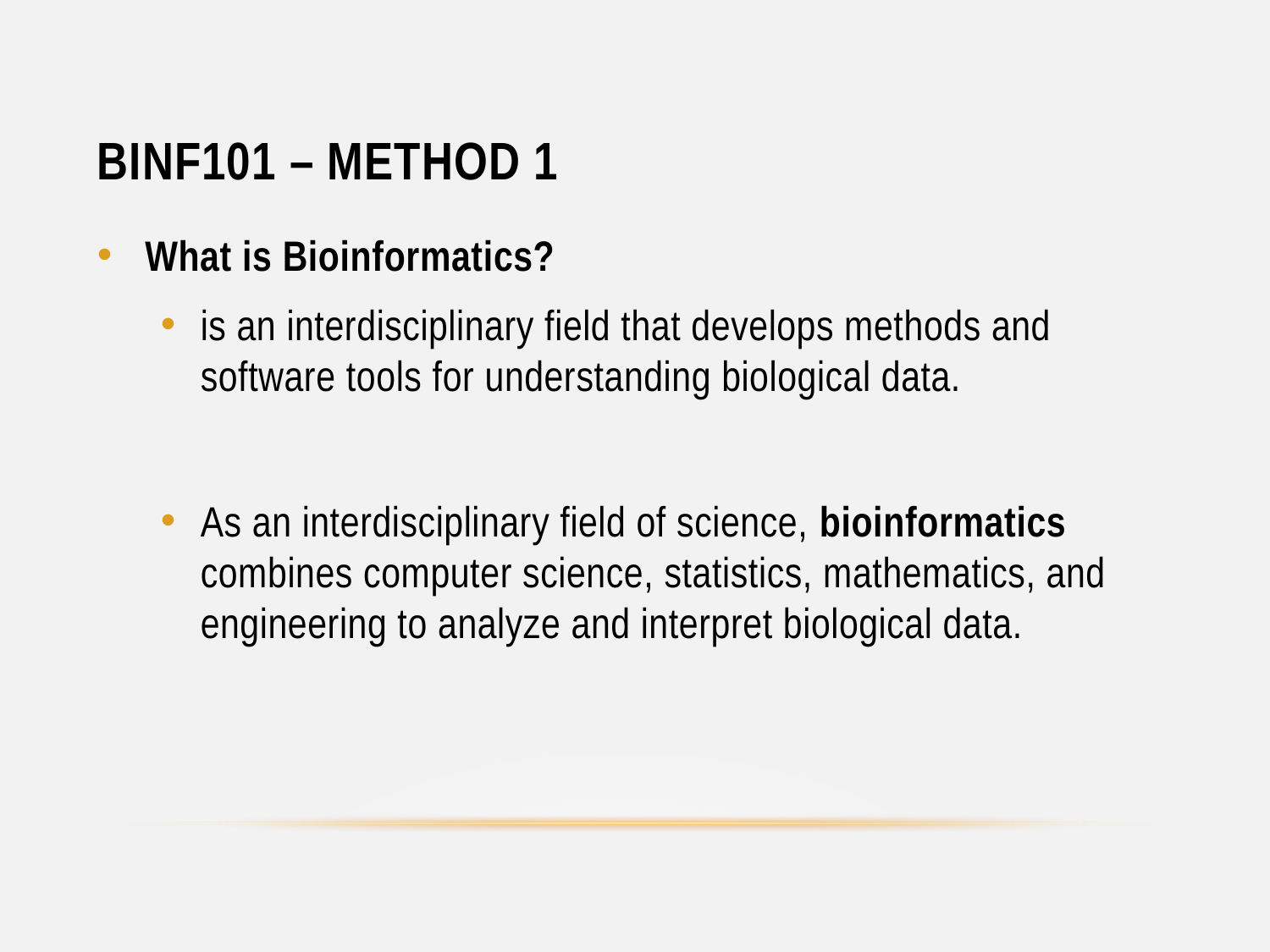

# BINF101 – Method 1
What is Bioinformatics?
is an interdisciplinary field that develops methods and software tools for understanding biological data.

As an interdisciplinary field of science, bioinformatics combines computer science, statistics, mathematics, and engineering to analyze and interpret biological data.